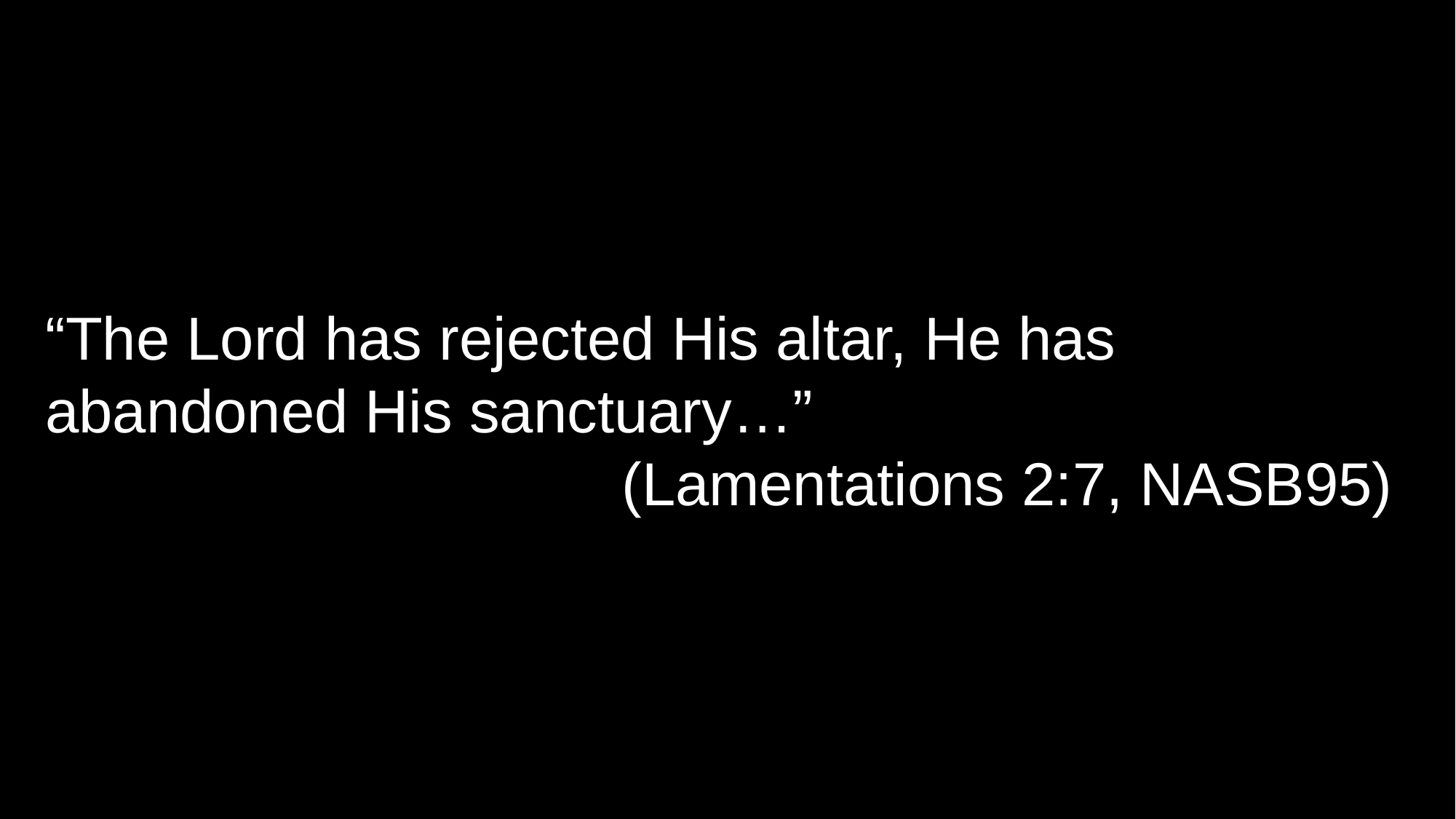

“The Lord has rejected His altar, He has abandoned His sanctuary…”
(Lamentations 2:7, NASB95)